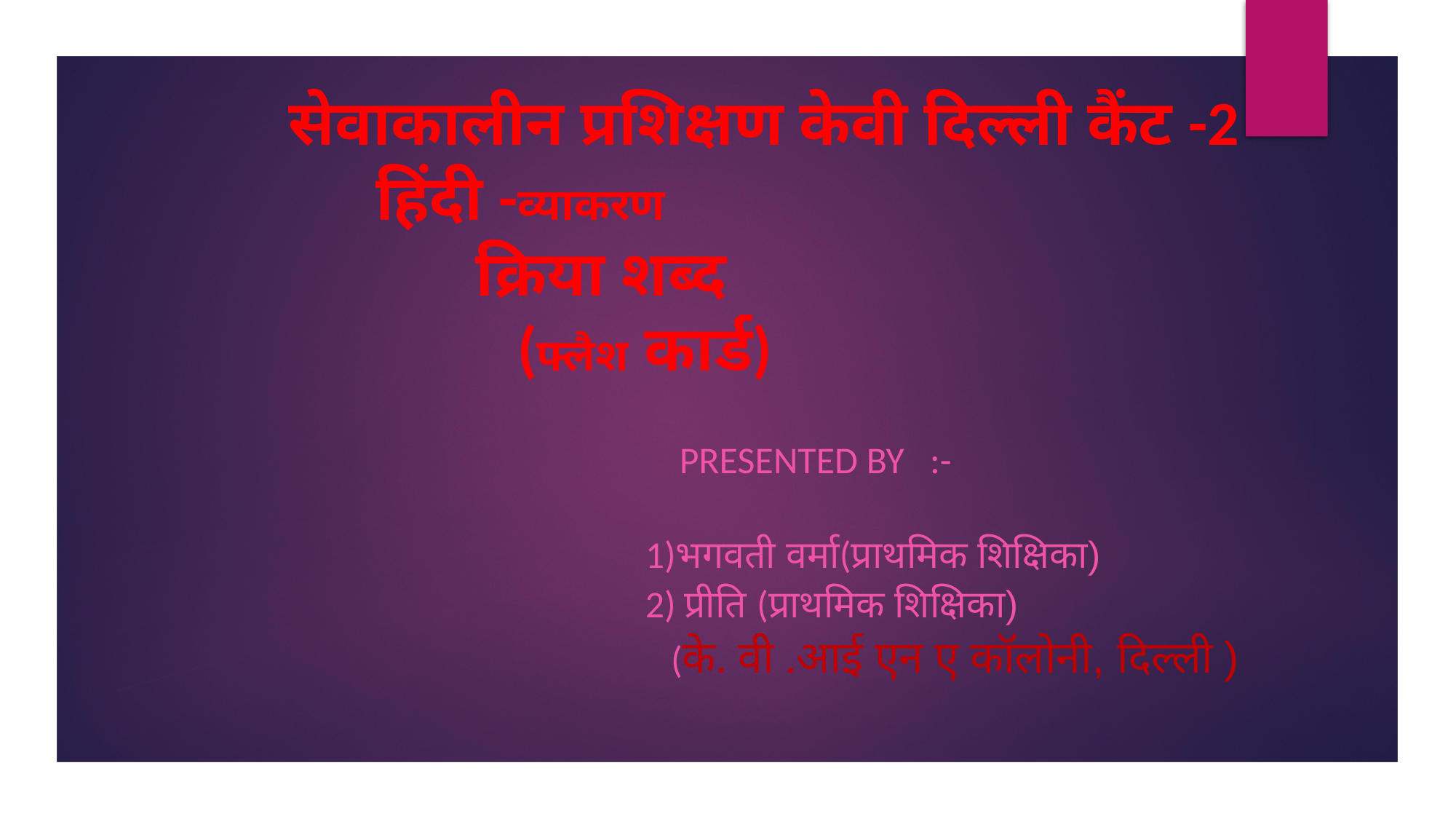

# सेवाकालीन प्रशिक्षण केवी दिल्ली कैंट -2 हिंदी -व्याकरण क्रिया शब्द (फ्लैश कार्ड)
                                                    Presented by   :-
                                                1)भगवती वर्मा(प्राथमिक शिक्षिका)
                                                2) प्रीति (प्राथमिक शिक्षिका)
                                                   (के. वी .आई एन ए कॉलोनी, दिल्ली )